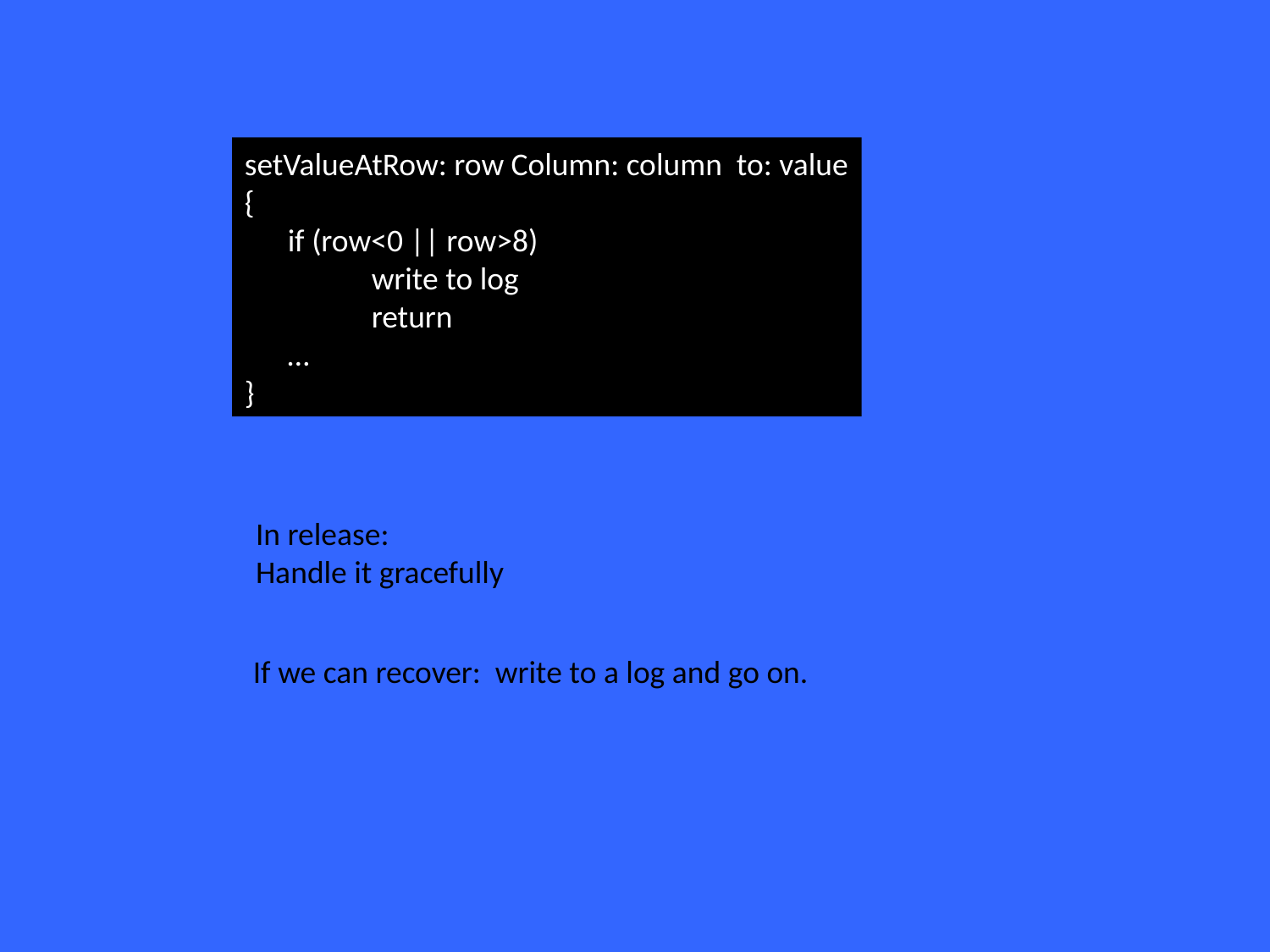

setValueAtRow: row Column: column  to: value
{
      if (row<0 || row>8)
	write to log
	return
      …
}
In release:
Handle it gracefully
If we can recover:  write to a log and go on.